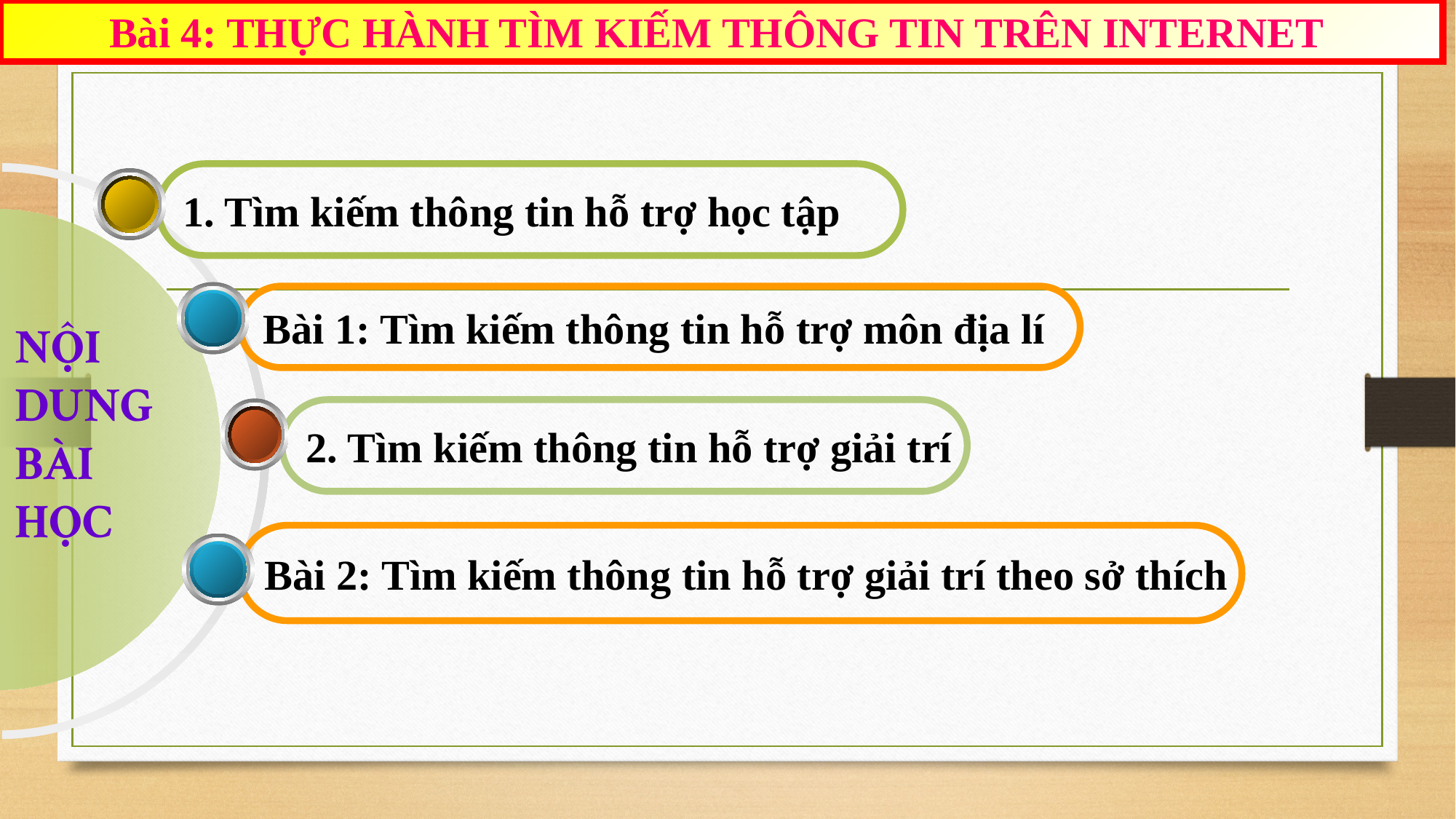

Bài 4: THỰC HÀNH TÌM KIẾM THÔNG TIN TRÊN INTERNET

1. Tìm kiếm thông tin hỗ trợ học tập

Bài 1: Tìm kiếm thông tin hỗ trợ môn địa lí
# NỘI DUNG BÀI HỌC

2. Tìm kiếm thông tin hỗ trợ giải trí

Bài 2: Tìm kiếm thông tin hỗ trợ giải trí theo sở thích